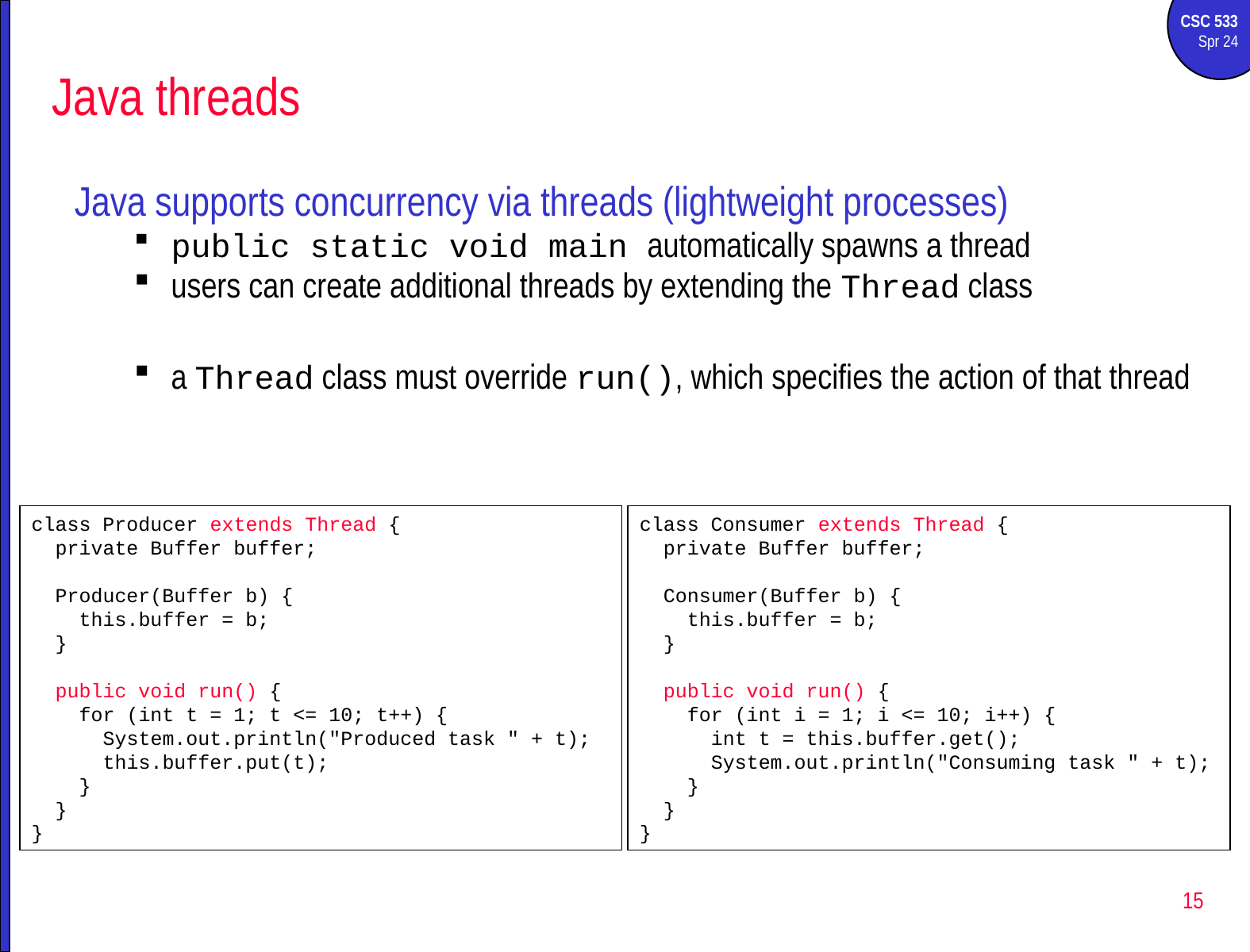

# Java threads
Java supports concurrency via threads (lightweight processes)
public static void main automatically spawns a thread
users can create additional threads by extending the Thread class

a Thread class must override run(), which specifies the action of that thread

class Producer extends Thread {
  private Buffer buffer;

  Producer(Buffer b) {
    this.buffer = b;
  }

  public void run() {
    for (int t = 1; t <= 10; t++) {
      System.out.println("Produced task " + t);
      this.buffer.put(t);
    }
  }
}
class Consumer extends Thread {
  private Buffer buffer;

  Consumer(Buffer b) {
    this.buffer = b;
  }

  public void run() {
    for (int i = 1; i <= 10; i++) {
      int t = this.buffer.get();
      System.out.println("Consuming task " + t);
    }
  }
}
15